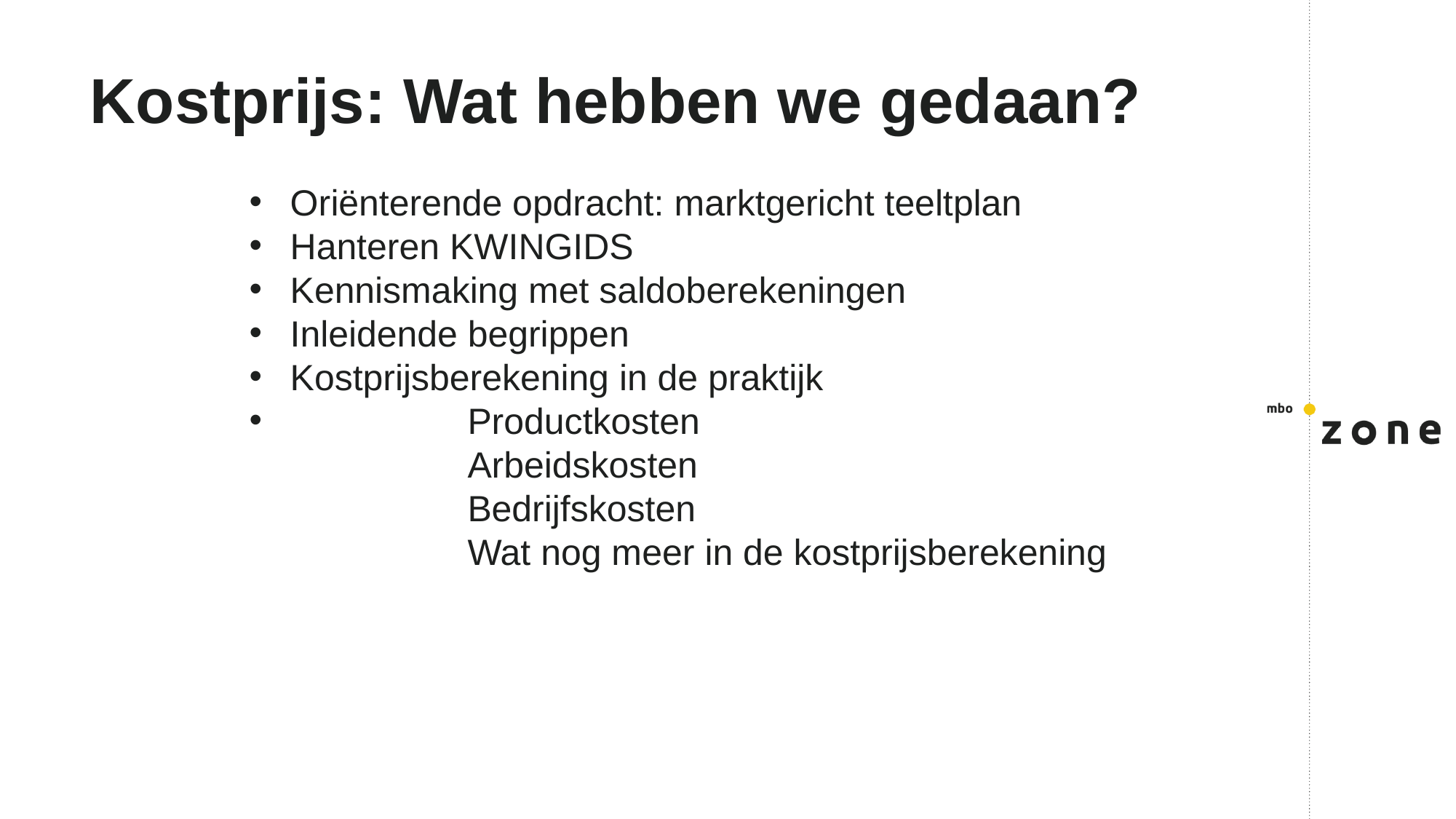

# Kostprijs: Wat hebben we gedaan?
Oriënterende opdracht: marktgericht teeltplan
Hanteren KWINGIDS
Kennismaking met saldoberekeningen
Inleidende begrippen
Kostprijsberekening in de praktijk
		Productkosten
		Arbeidskosten
		Bedrijfskosten
		Wat nog meer in de kostprijsberekening